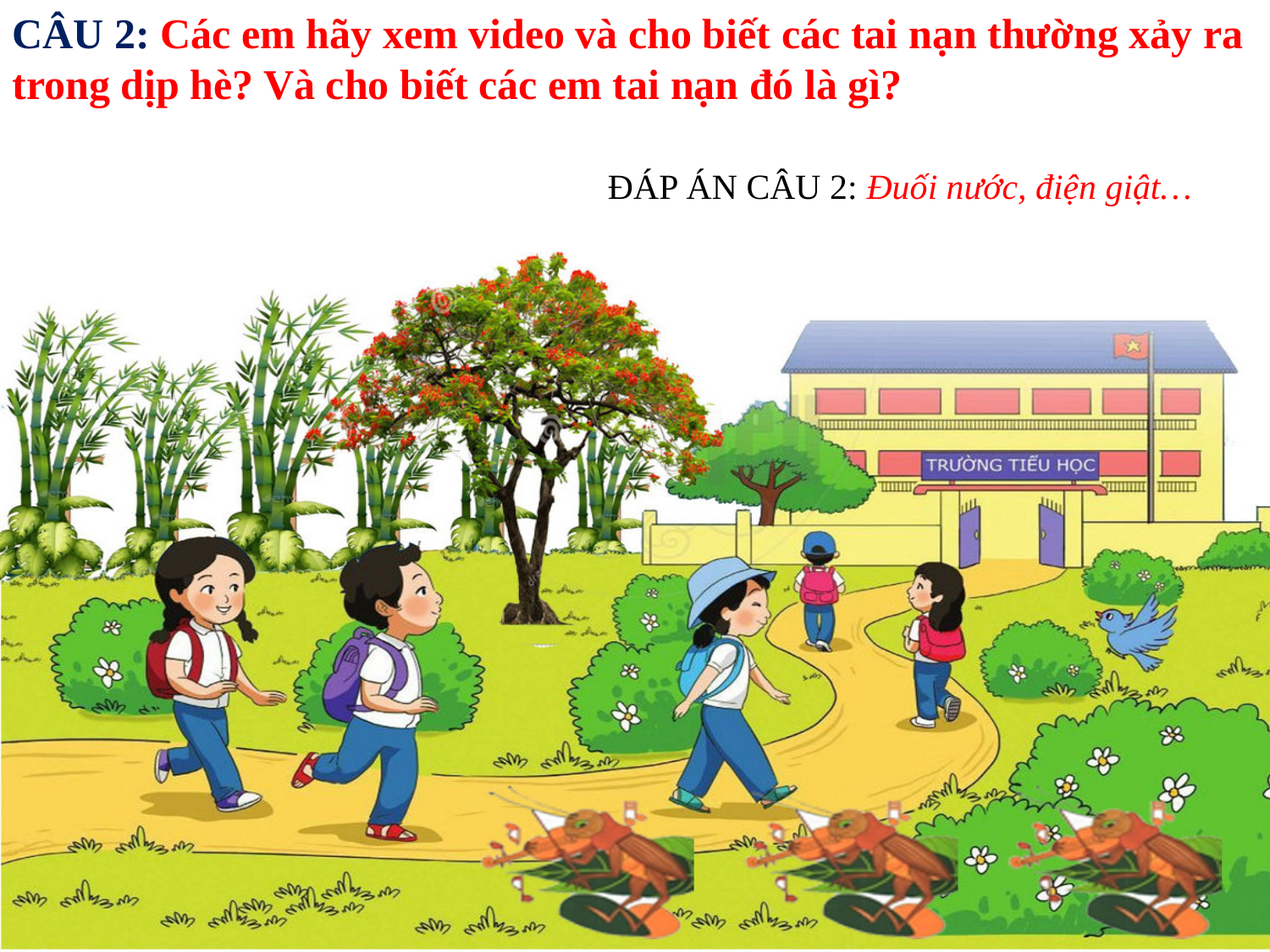

CÂU 2: Các em hãy xem video và cho biết các tai nạn thường xảy ra trong dịp hè? Và cho biết các em tai nạn đó là gì?
ĐÁP ÁN CÂU 2: Đuối nước, điện giật…